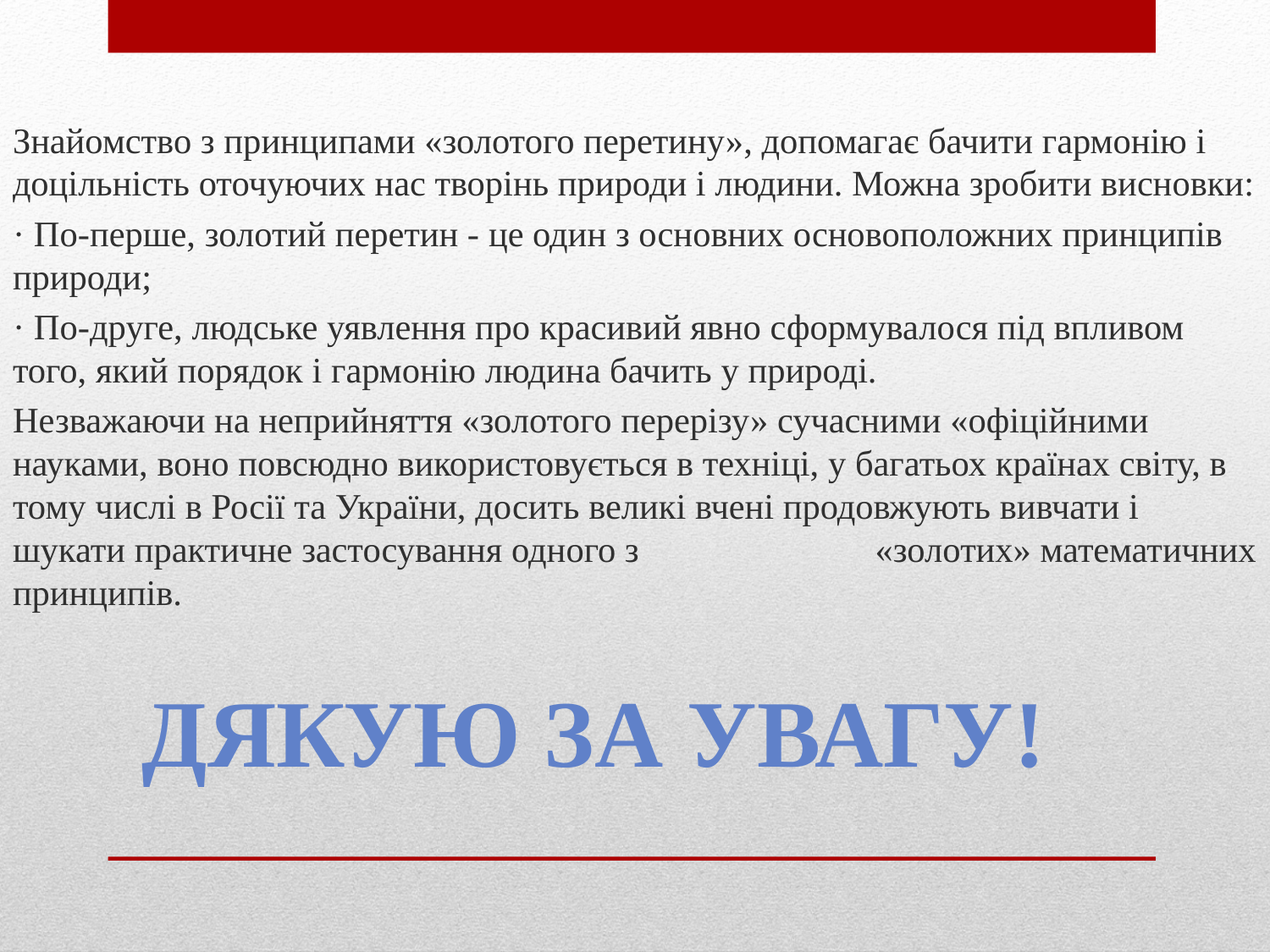

Знайомство з принципами «золотого перетину», допомагає бачити гармонію і доцільність оточуючих нас творінь природи і людини. Можна зробити висновки:
· По-перше, золотий перетин - це один з основних основоположних принципів природи;
· По-друге, людське уявлення про красивий явно сформувалося під впливом того, який порядок і гармонію людина бачить у природі.
Незважаючи на неприйняття «золотого перерізу» сучасними «офіційними науками, воно повсюдно використовується в техніці, у багатьох країнах світу, в тому числі в Росії та України, досить великі вчені продовжують вивчати і шукати практичне застосування одного з                          «золотих» математичних принципів.
Дякую за увагу!